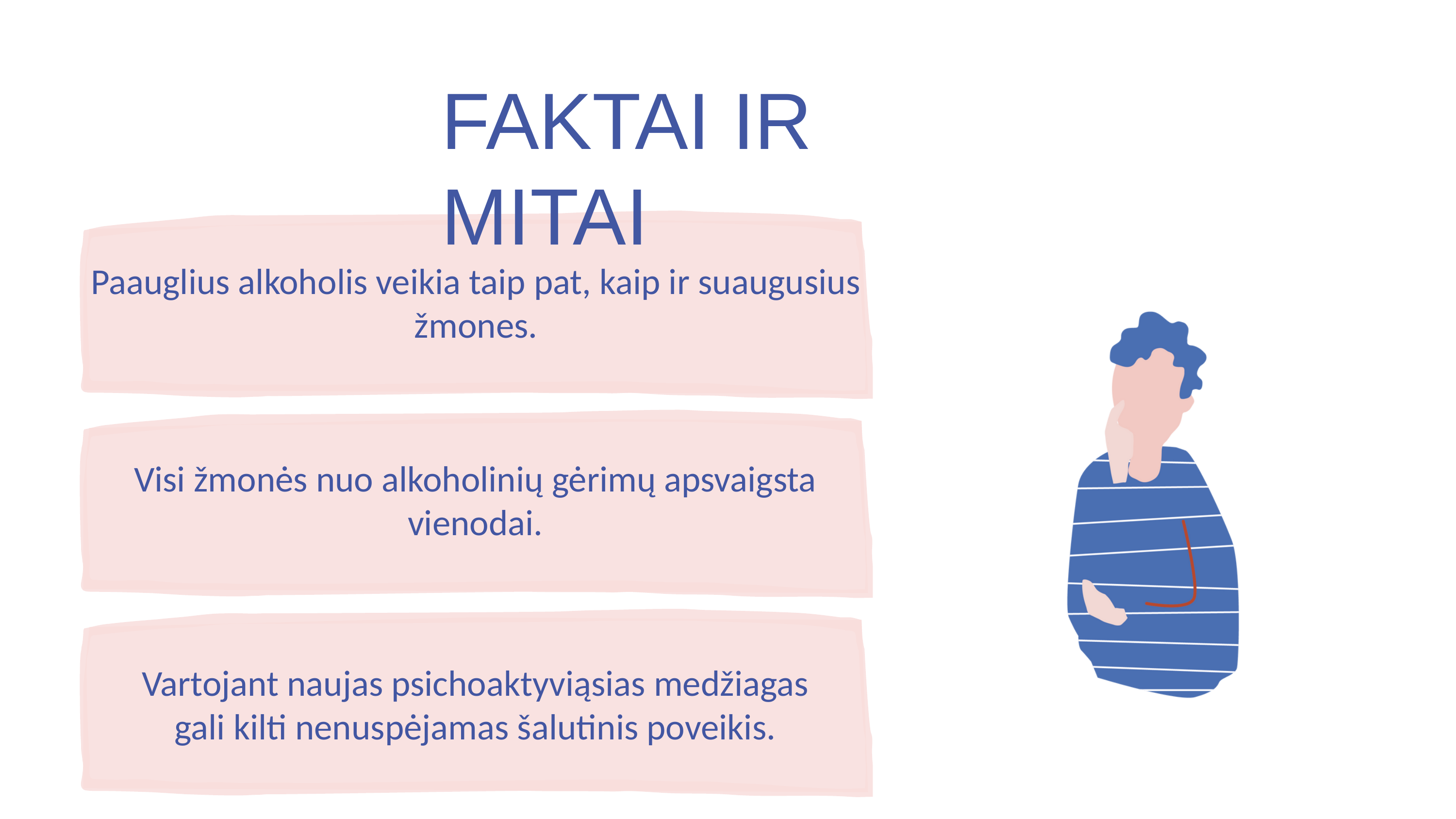

FAKTAI IR MITAI

Paauglius alkoholis veikia taip pat, kaip ir suaugusius žmones.

Visi žmonės nuo alkoholinių gėrimų apsvaigsta vienodai.

Vartojant naujas psichoaktyviąsias medžiagas gali kilti nenuspėjamas šalutinis poveikis.